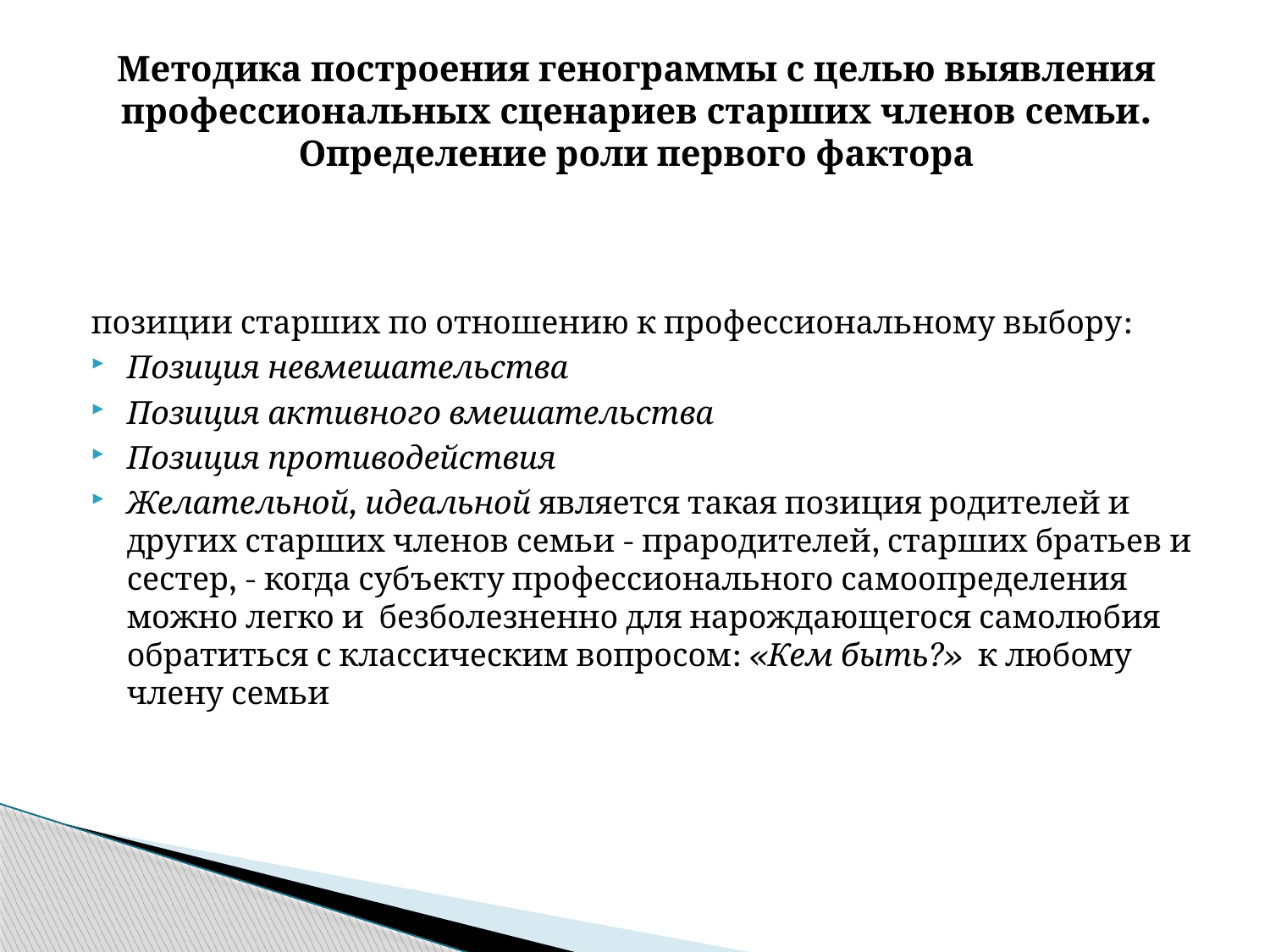

# Методика построения генограммы с целью выявления профессиональных сценариев старших членов семьи. Определение роли первого фактора

позиции старших по отношению к профессиональному выбору:
Позиция невмешательства
Позиция активного вмешательства
Позиция противодействия
Желательной, идеальной является такая позиция родителей и других старших членов семьи - прародителей, старших братьев и сестер, - когда субъекту профессионального самоопределения можно легко и  безболезненно для нарождающегося самолюбия обратиться с классическим вопросом: «Кем быть?»  к любому члену семьи